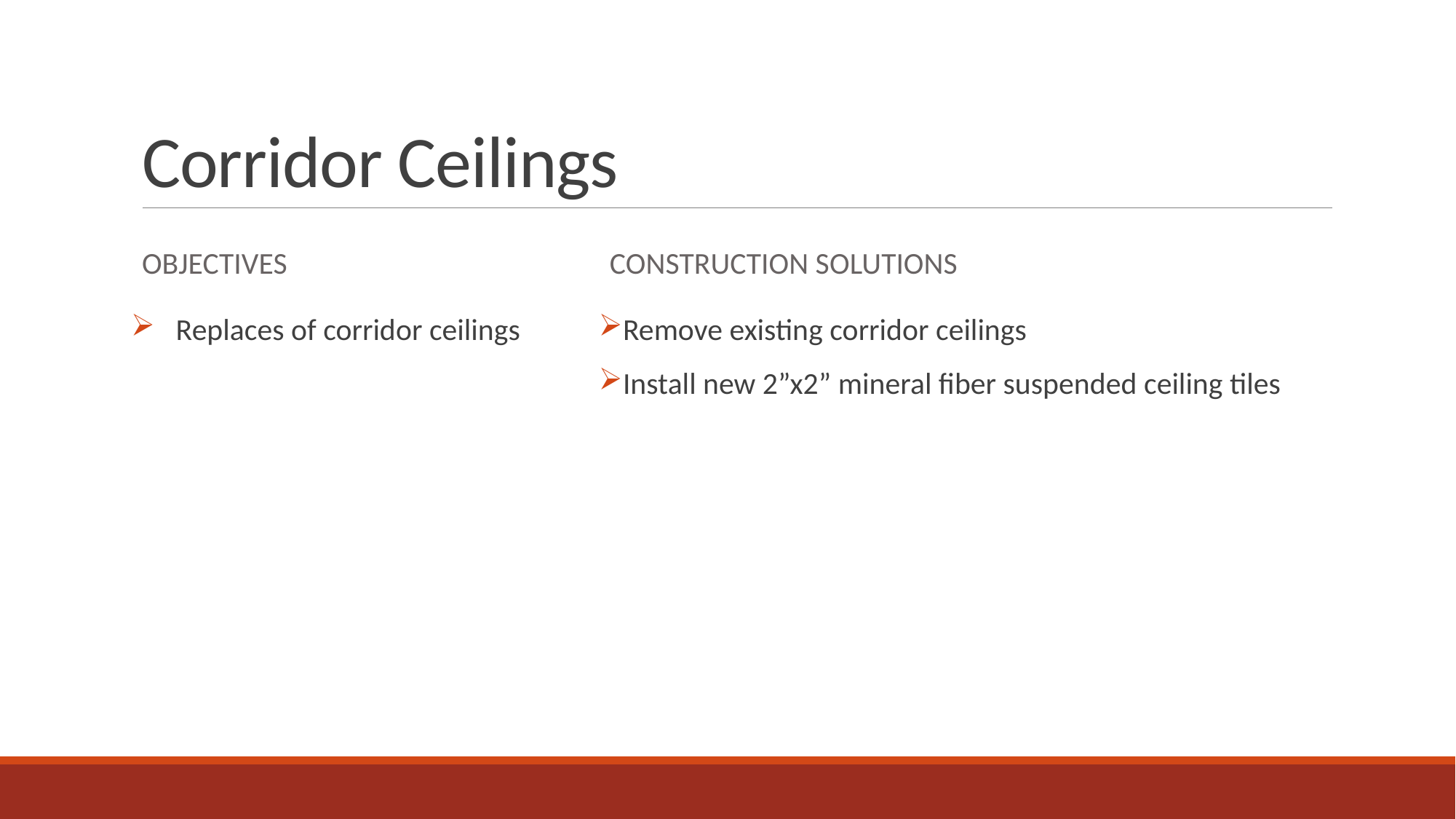

# Corridor Ceilings
objectives
Construction solutions
   Replaces of corridor ceilings
Remove existing corridor ceilings
Install new 2”x2” mineral fiber suspended ceiling tiles